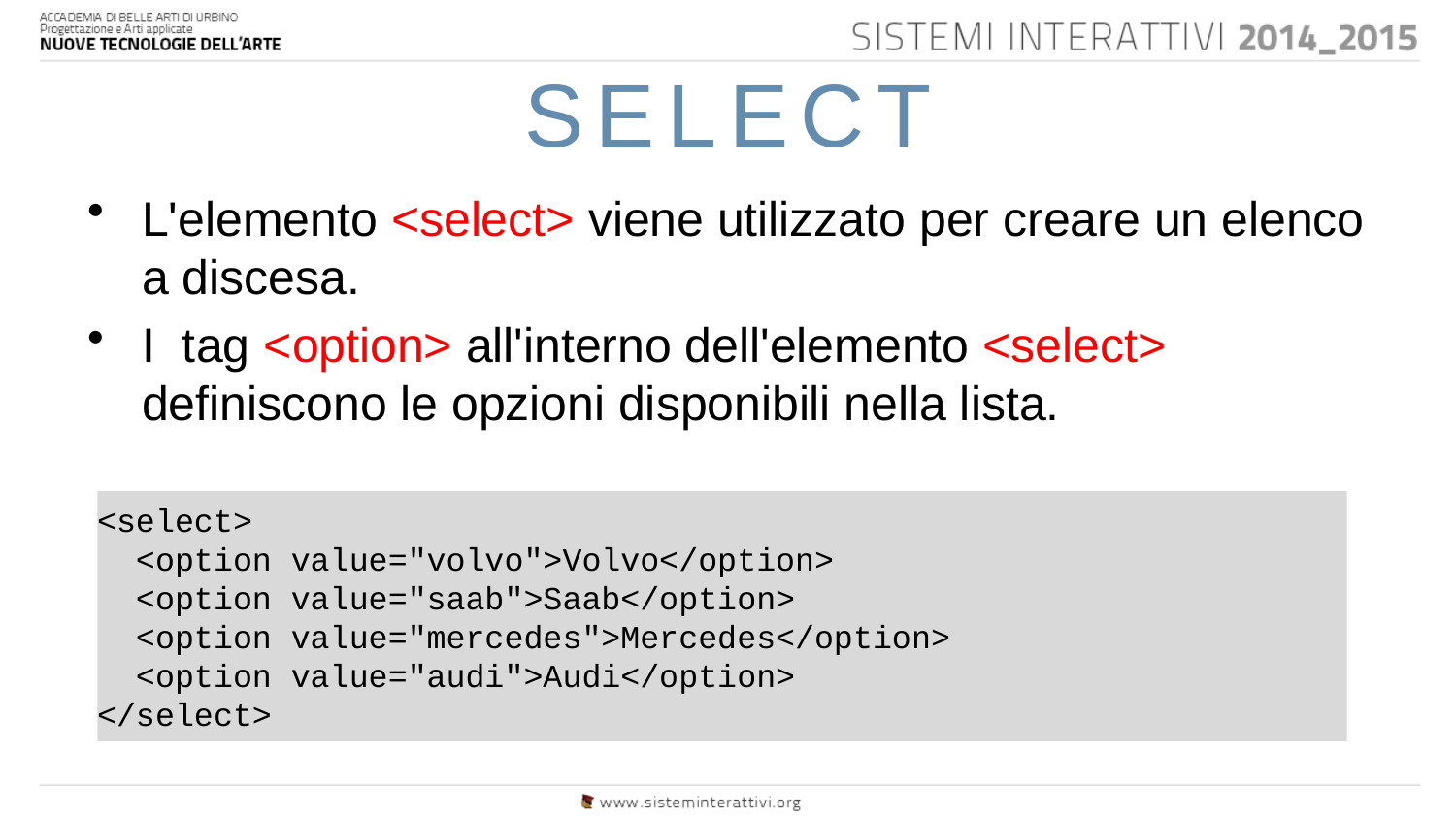

# SELECT
L'elemento <select> viene utilizzato per creare un elenco a discesa.
I  tag <option> all'interno dell'elemento <select> definiscono le opzioni disponibili nella lista.
<select>
  <option value="volvo">Volvo</option>
  <option value="saab">Saab</option>
  <option value="mercedes">Mercedes</option>
  <option value="audi">Audi</option>
</select>